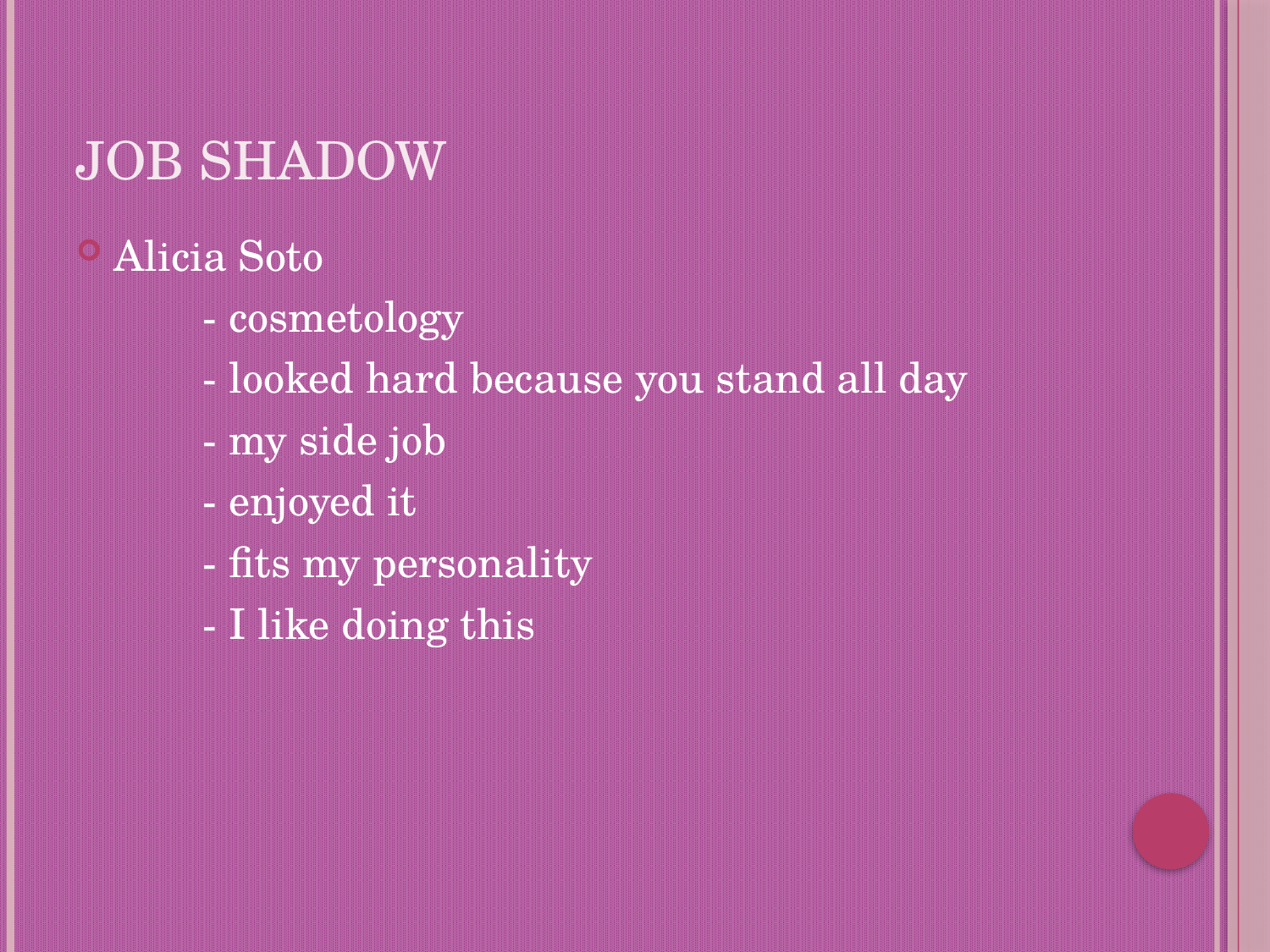

# Job shadow
Alicia Soto
	- cosmetology
	- looked hard because you stand all day
	- my side job
	- enjoyed it
	- fits my personality
	- I like doing this